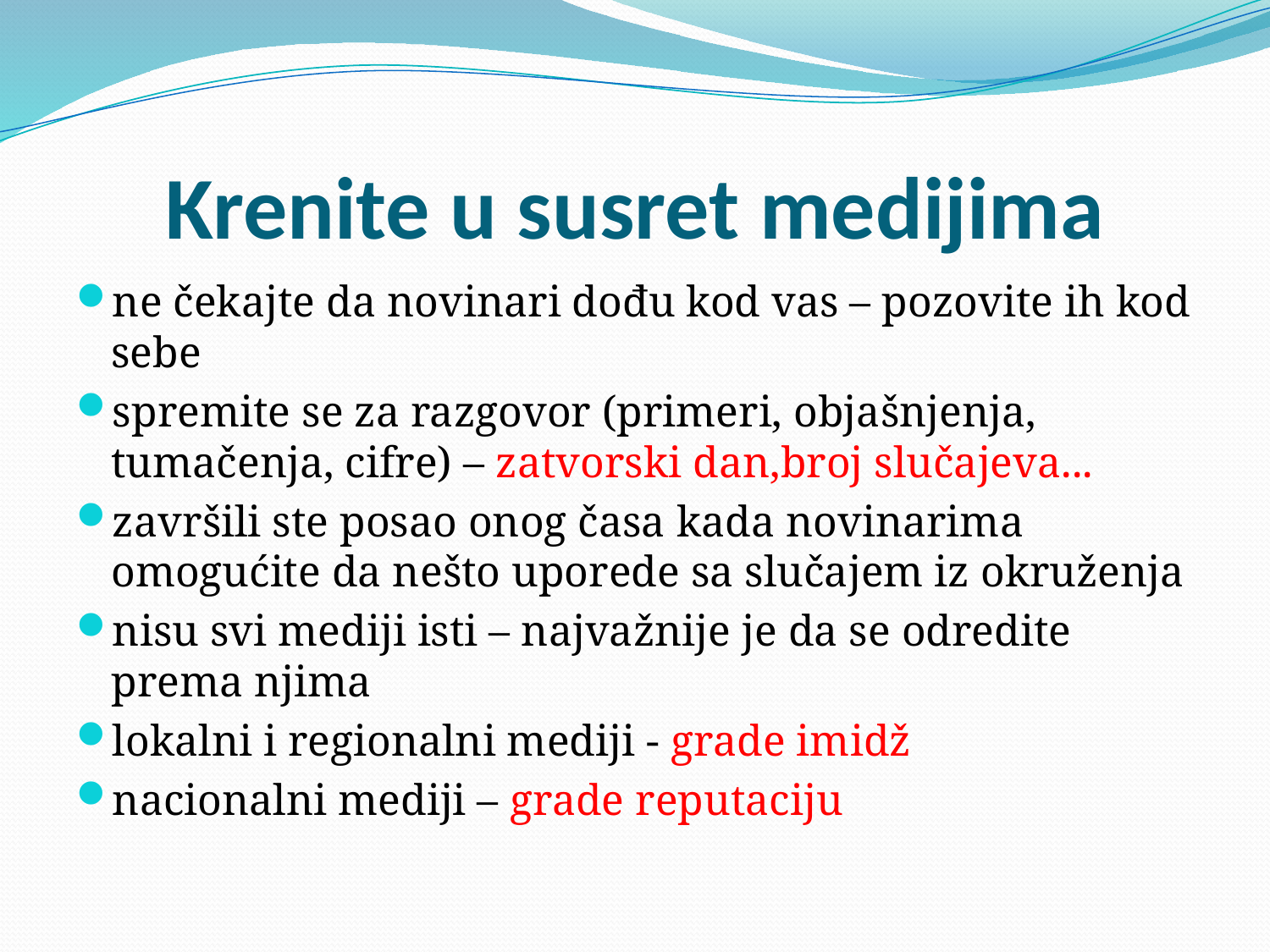

# Krenite u susret medijima
ne čekajte da novinari dođu kod vas – pozovite ih kod sebe
spremite se za razgovor (primeri, objašnjenja, tumačenja, cifre) – zatvorski dan,broj slučajeva...
završili ste posao onog časa kada novinarima omogućite da nešto uporede sa slučajem iz okruženja
nisu svi mediji isti – najvažnije je da se odredite prema njima
lokalni i regionalni mediji - grade imidž
nacionalni mediji – grade reputaciju